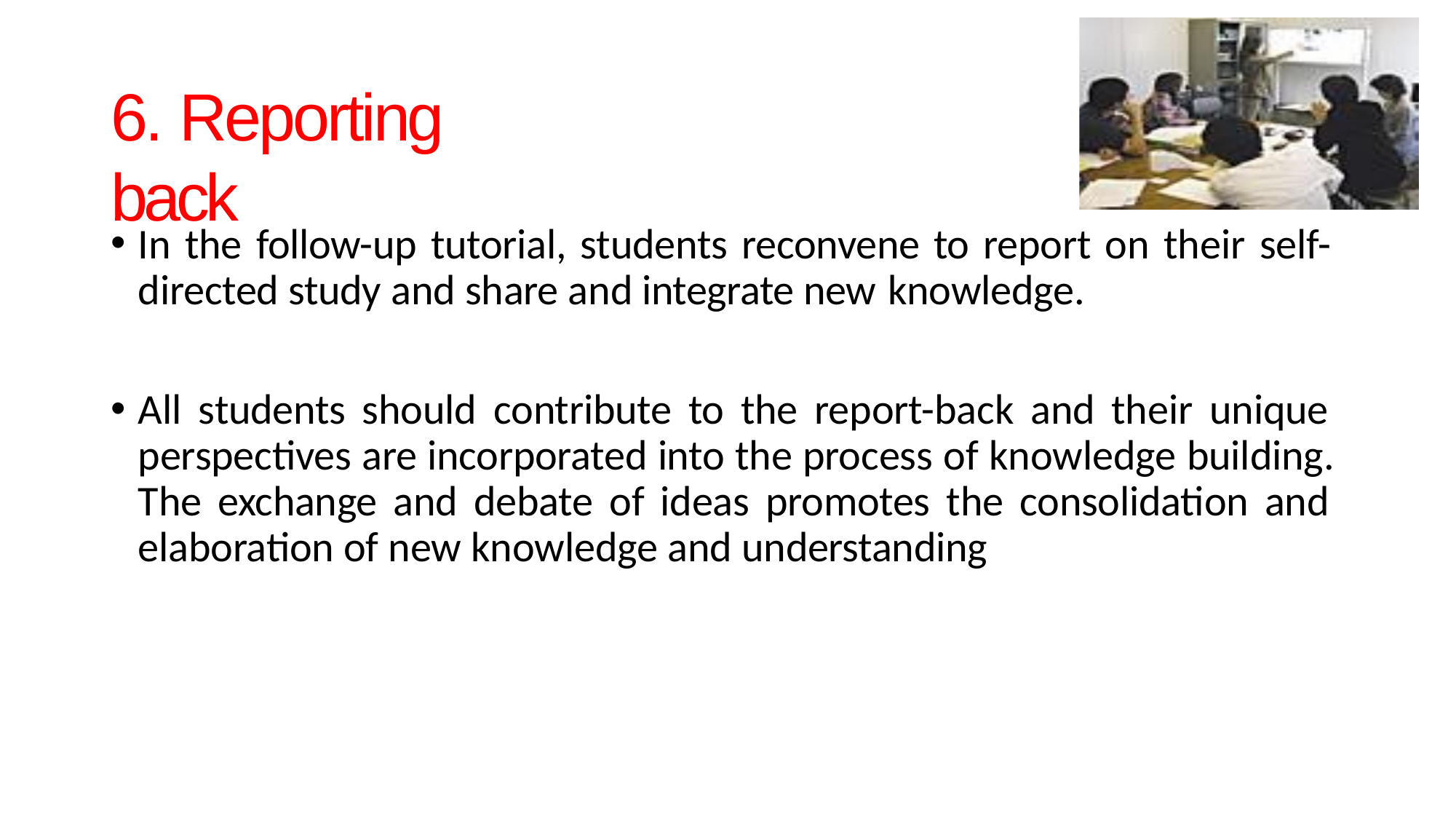

# 6. Reporting back
In the follow-up tutorial, students reconvene to report on their self-  directed study and share and integrate new knowledge.

All students should contribute to the report-back and their unique  perspectives are incorporated into the process of knowledge building.  The exchange and debate of ideas promotes the consolidation and  elaboration of new knowledge and understanding